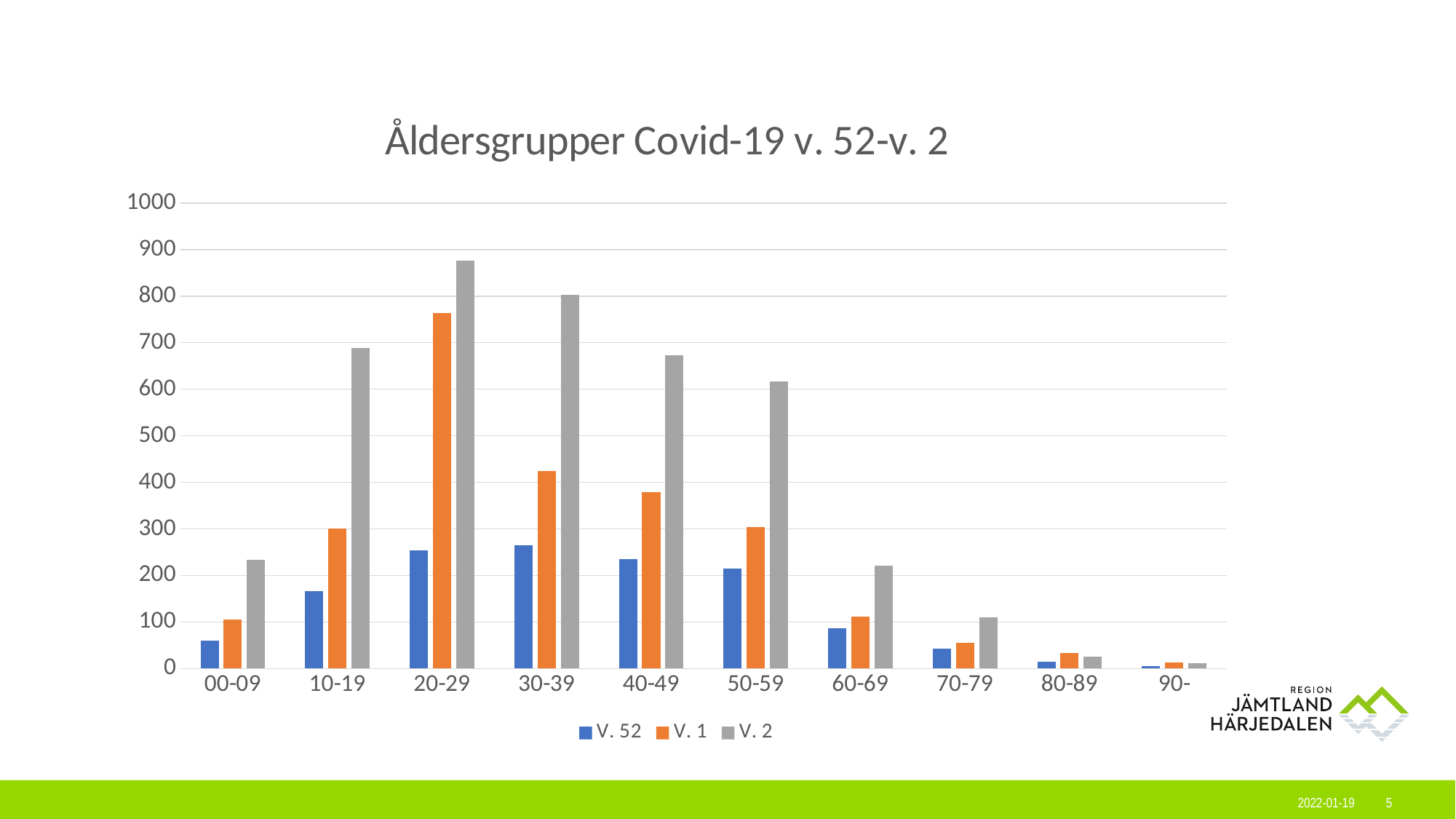

### Chart: Åldersgrupper Covid-19 v. 52-v. 2

| Category | V. 52 | V. 1 | V. 2 |
|---|---|---|---|
| 00-09 | 60.0 | 106.0 | 233.0 |
| 10-19 | 166.0 | 300.0 | 688.0 |
| 20-29 | 253.0 | 764.0 | 877.0 |
| 30-39 | 265.0 | 425.0 | 802.0 |
| 40-49 | 235.0 | 379.0 | 673.0 |
| 50-59 | 215.0 | 304.0 | 617.0 |
| 60-69 | 87.0 | 111.0 | 221.0 |
| 70-79 | 42.0 | 55.0 | 110.0 |
| 80-89 | 15.0 | 34.0 | 25.0 |
| 90- | 5.0 | 13.0 | 11.0 |
2022-01-19
5